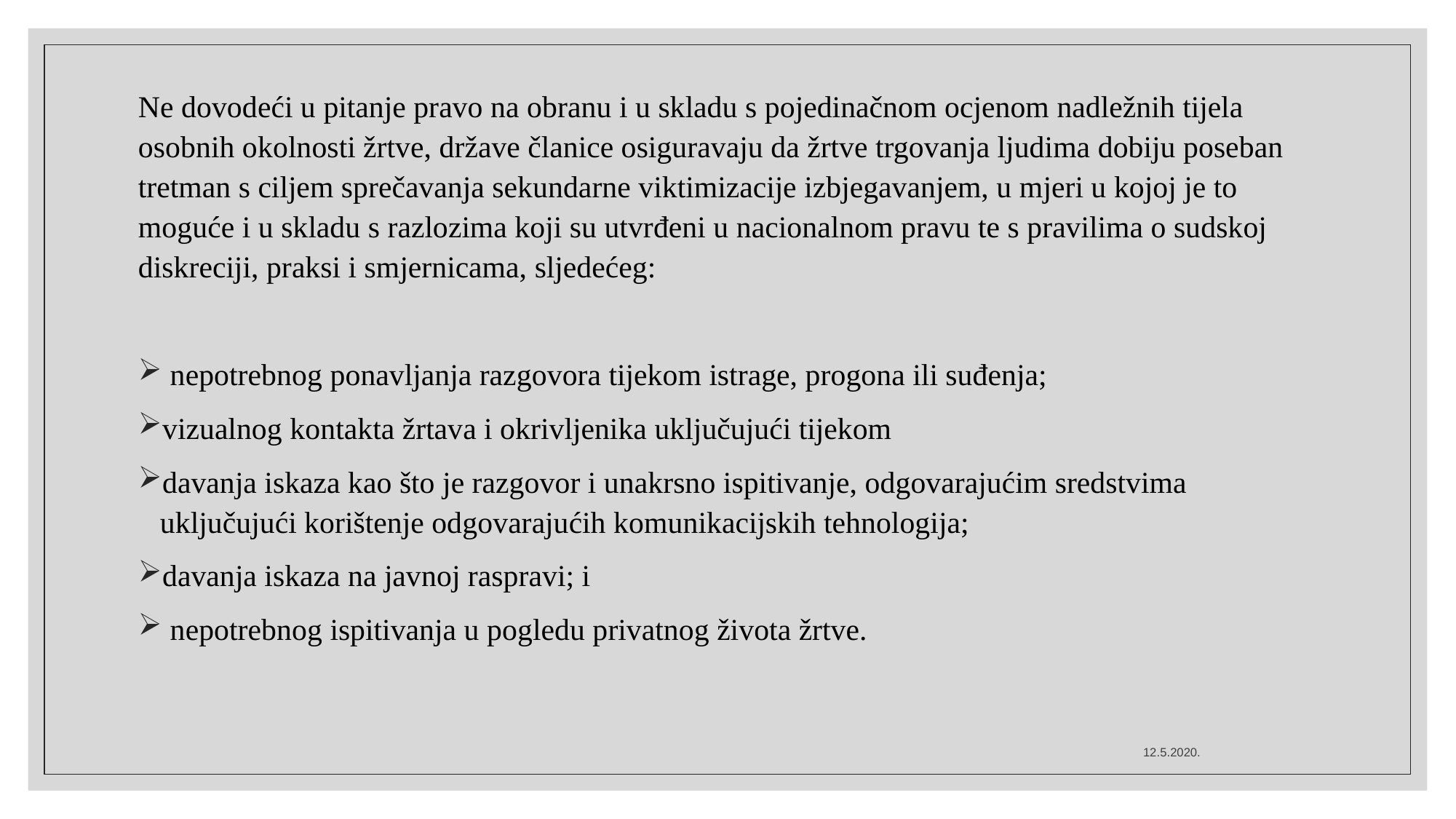

Ne dovodeći u pitanje pravo na obranu i u skladu s pojedinačnom ocjenom nadležnih tijela osobnih okolnosti žrtve, države članice osiguravaju da žrtve trgovanja ljudima dobiju poseban tretman s ciljem sprečavanja sekundarne viktimizacije izbjegavanjem, u mjeri u kojoj je to moguće i u skladu s razlozima koji su utvrđeni u nacionalnom pravu te s pravilima o sudskoj diskreciji, praksi i smjernicama, sljedećeg:

 nepotrebnog ponavljanja razgovora tijekom istrage, progona ili suđenja;
vizualnog kontakta žrtava i okrivljenika uključujući tijekom
davanja iskaza kao što je razgovor i unakrsno ispitivanje, odgovarajućim sredstvima uključujući korištenje odgovarajućih komunikacijskih tehnologija;
davanja iskaza na javnoj raspravi; i
 nepotrebnog ispitivanja u pogledu privatnog života žrtve.
12.5.2020.